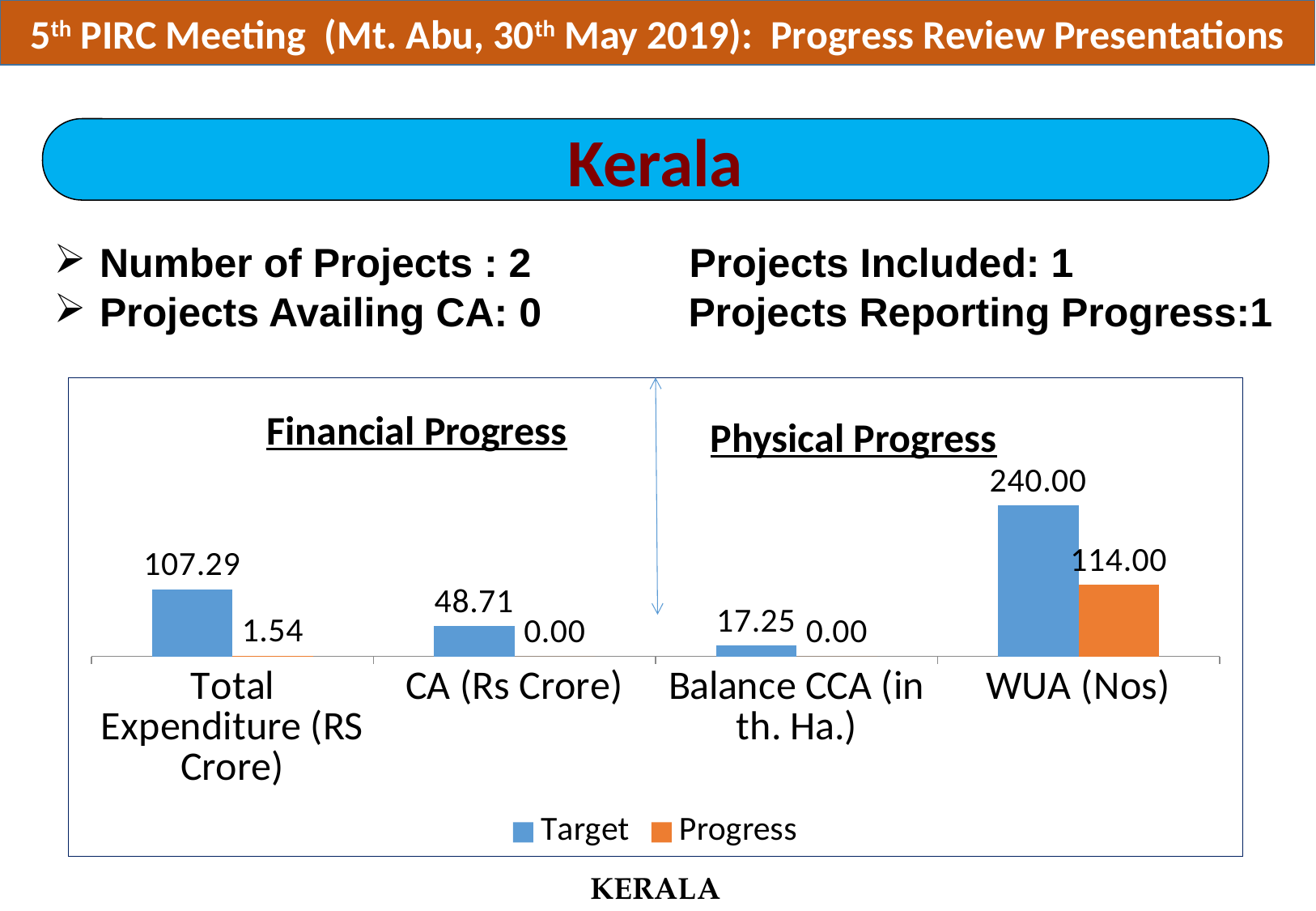

5th PIRC Meeting  (Mt. Abu, 30th May 2019):  Progress Review Presentations
Kerala
| Number of Projects : 2 Projects Included: 1 Projects Availing CA: 0 Projects Reporting Progress:1 |
| --- |

### Chart: Financial Progress

| Category | Target | Progress |
|---|---|---|
| Total Expenditure (RS Crore) | 107.29 | 1.54 |
| CA (Rs Crore) | 48.71 | 0.0 |
| Balance CCA (in th. Ha.) | 17.244999999999987 | 0.0 |
| WUA (Nos) | 240.0 | 114.0 |
Physical Progress
KERALA